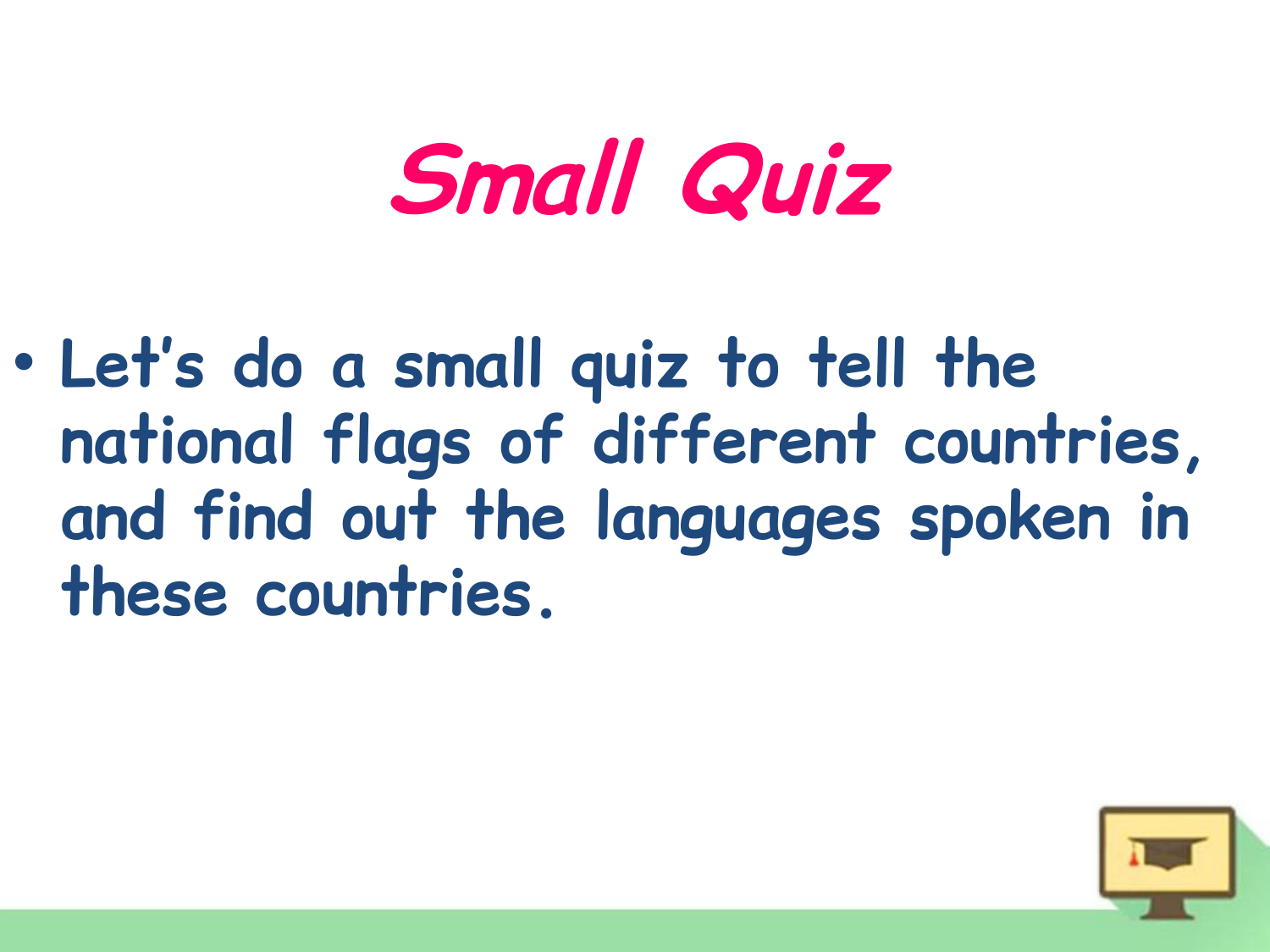

# Small Quiz
Let’s do a small quiz to tell the national flags of different countries, and find out the languages spoken in these countries.